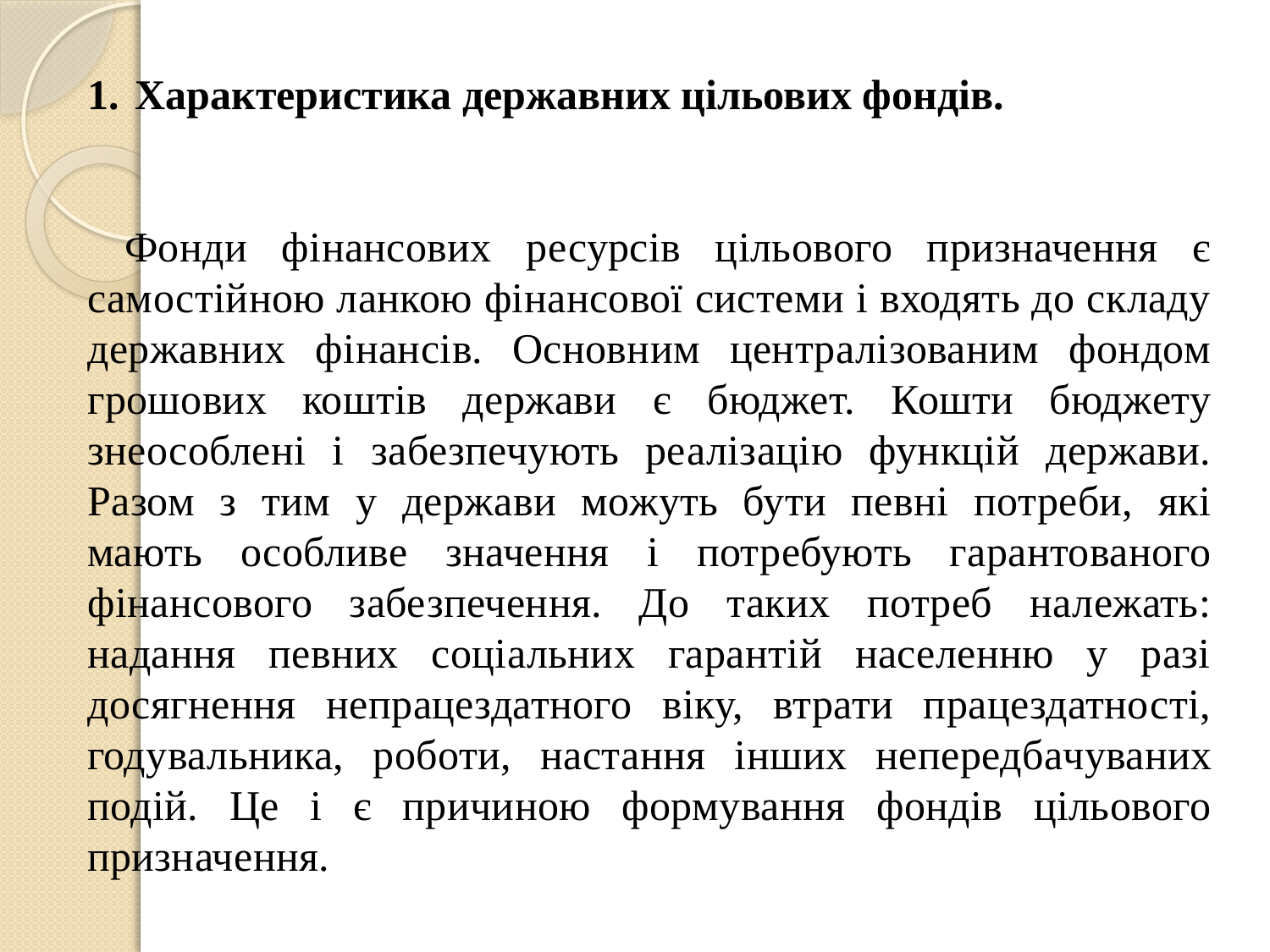

Характеристика державних цільових фондів.

Фонди фінансових ресурсів цільового призначення є самостійною ланкою фінансової системи і входять до складу державних фінансів. Основним централізованим фондом грошових коштів держави є бюджет. Кошти бюджету знеособлені і забезпечують реалізацію функцій держави. Разом з тим у держави можуть бути певні потреби, які мають особливе значення і потребують гарантованого фінансового забезпечення. До таких потреб належать: надання певних соціальних гарантій населенню у разі досягнення непрацездатного віку, втрати працездатності, годувальника, роботи, настання інших непередба­чуваних подій. Це і є причиною формування фондів цільового призначення.